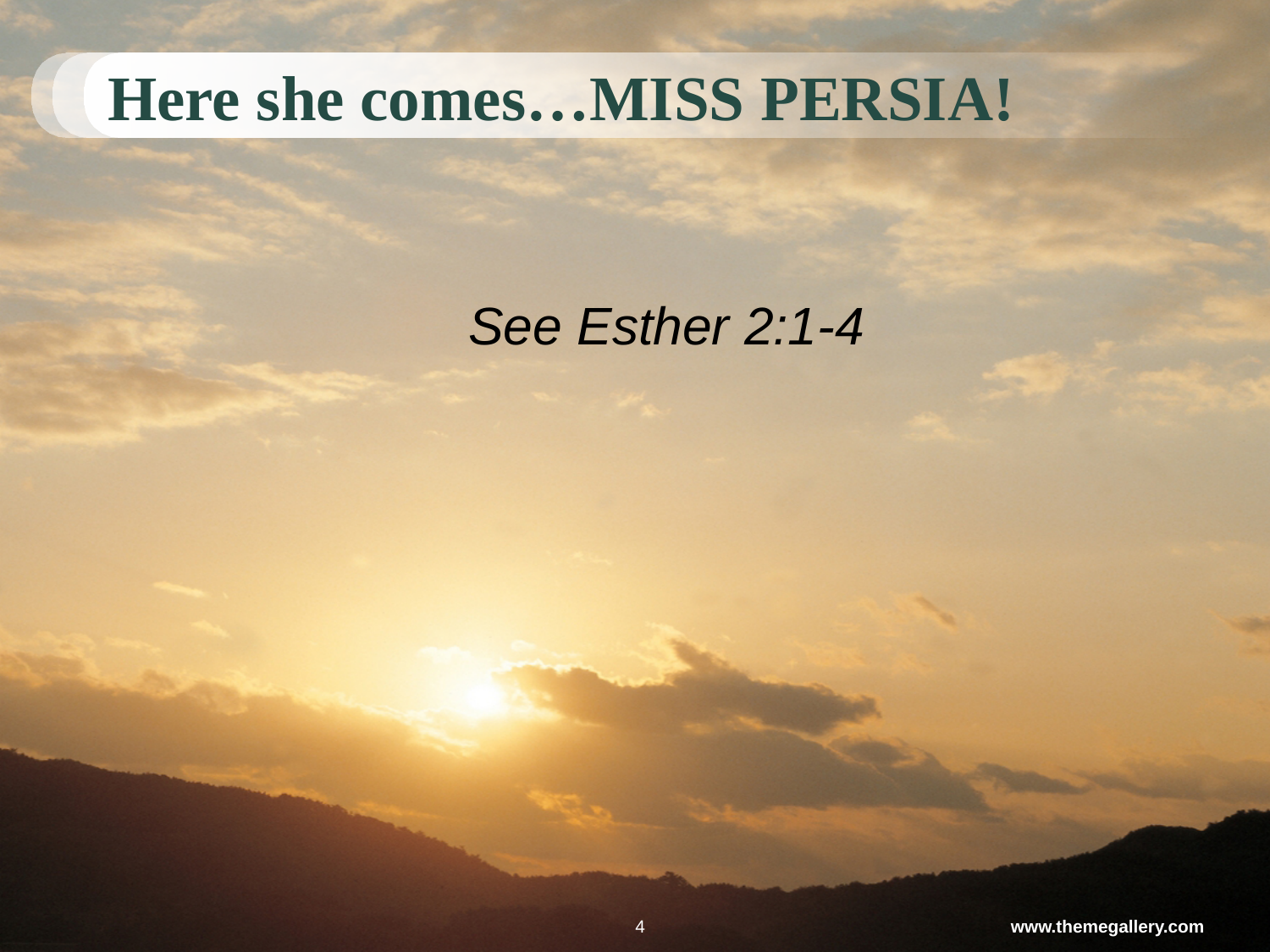

# Here she comes…MISS PERSIA!
See Esther 2:1-4
4
www.themegallery.com